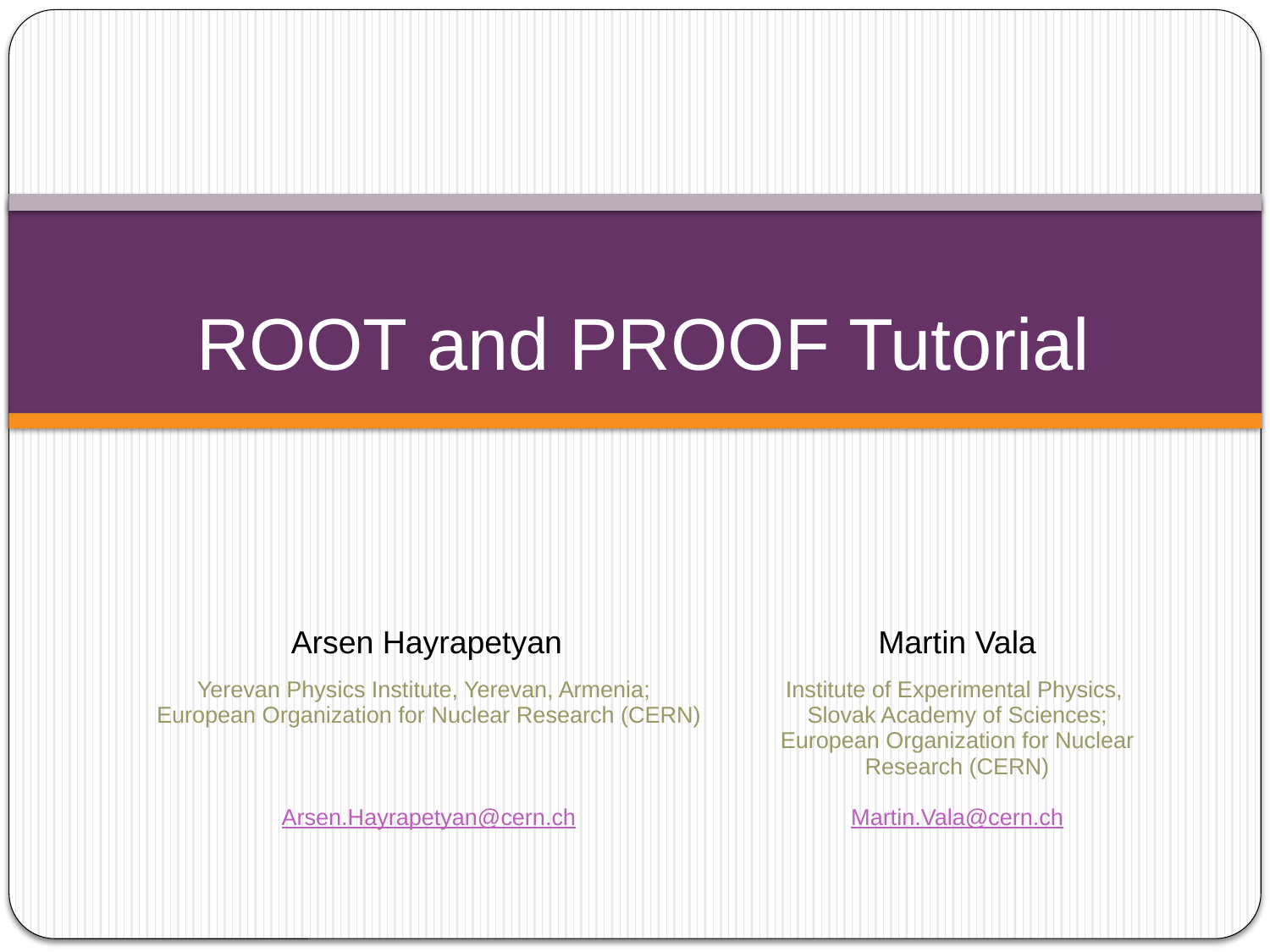

# ROOT and PROOF Tutorial
| Arsen Hayrapetyan | Martin Vala |
| --- | --- |
| Yerevan Physics Institute, Yerevan, Armenia; European Organization for Nuclear Research (CERN) Arsen.Hayrapetyan@cern.ch | Institute of Experimental Physics, Slovak Academy of Sciences; European Organization for Nuclear Research (CERN) Martin.Vala@cern.ch |